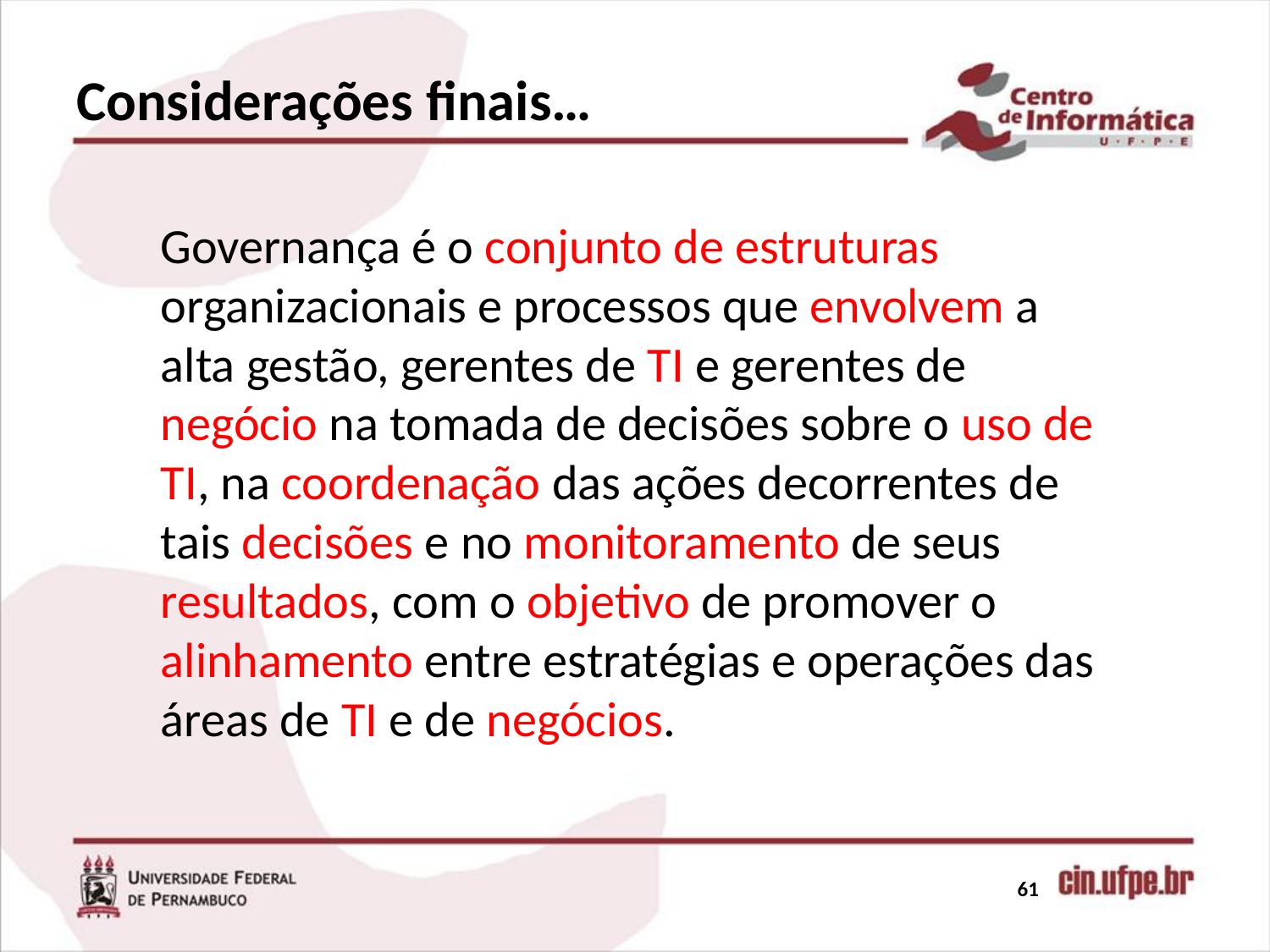

# Considerações finais…
	Governança é o conjunto de estruturas organizacionais e processos que envolvem a alta gestão, gerentes de TI e gerentes de negócio na tomada de decisões sobre o uso de TI, na coordenação das ações decorrentes de tais decisões e no monitoramento de seus resultados, com o objetivo de promover o alinhamento entre estratégias e operações das áreas de TI e de negócios.
61